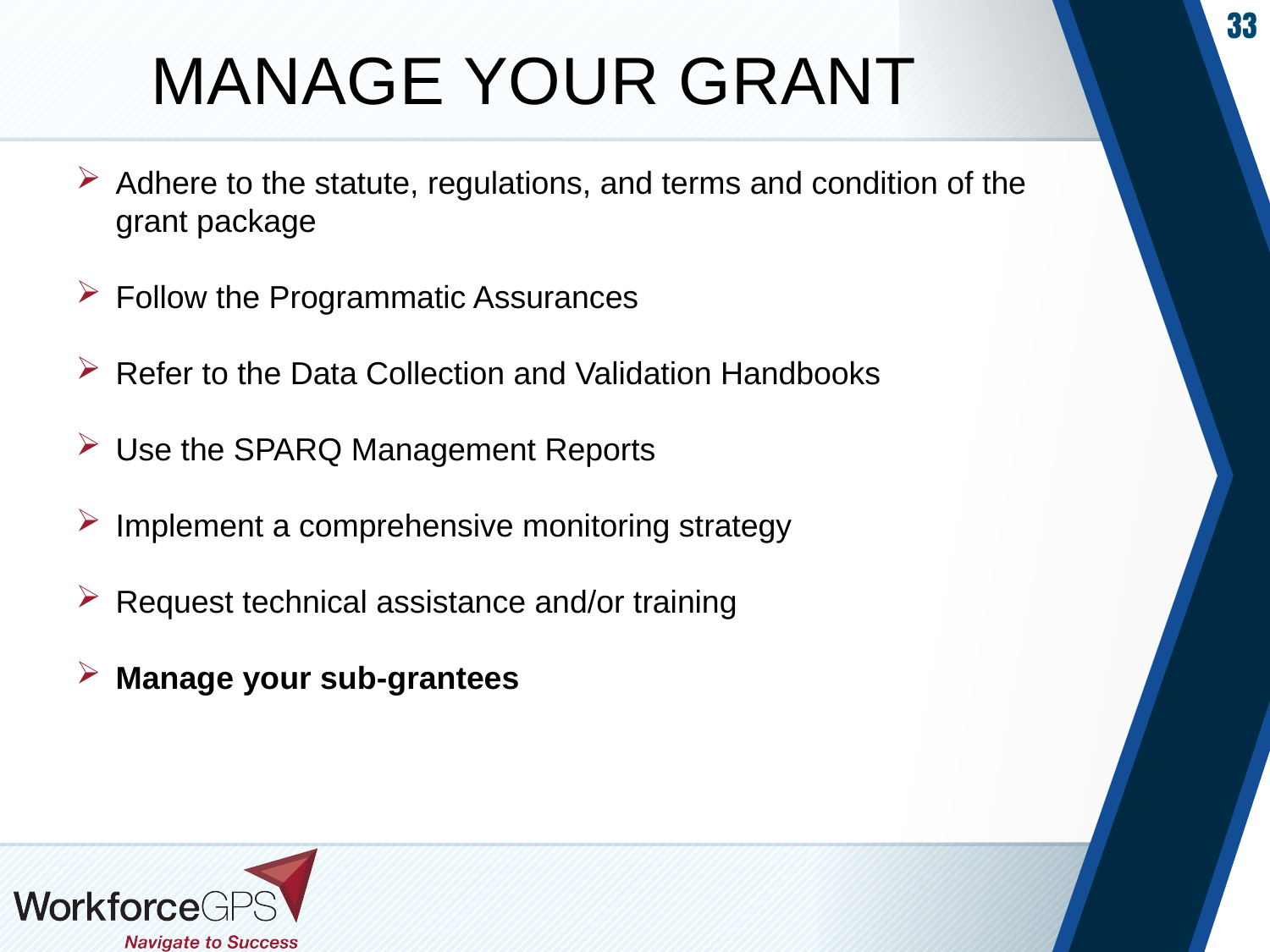

# Manage your Grant
Adhere to the statute, regulations, and terms and condition of the grant package

Follow the Programmatic Assurances

Refer to the Data Collection and Validation Handbooks

Use the SPARQ Management Reports

Implement a comprehensive monitoring strategy

Request technical assistance and/or training

Manage your sub-grantees